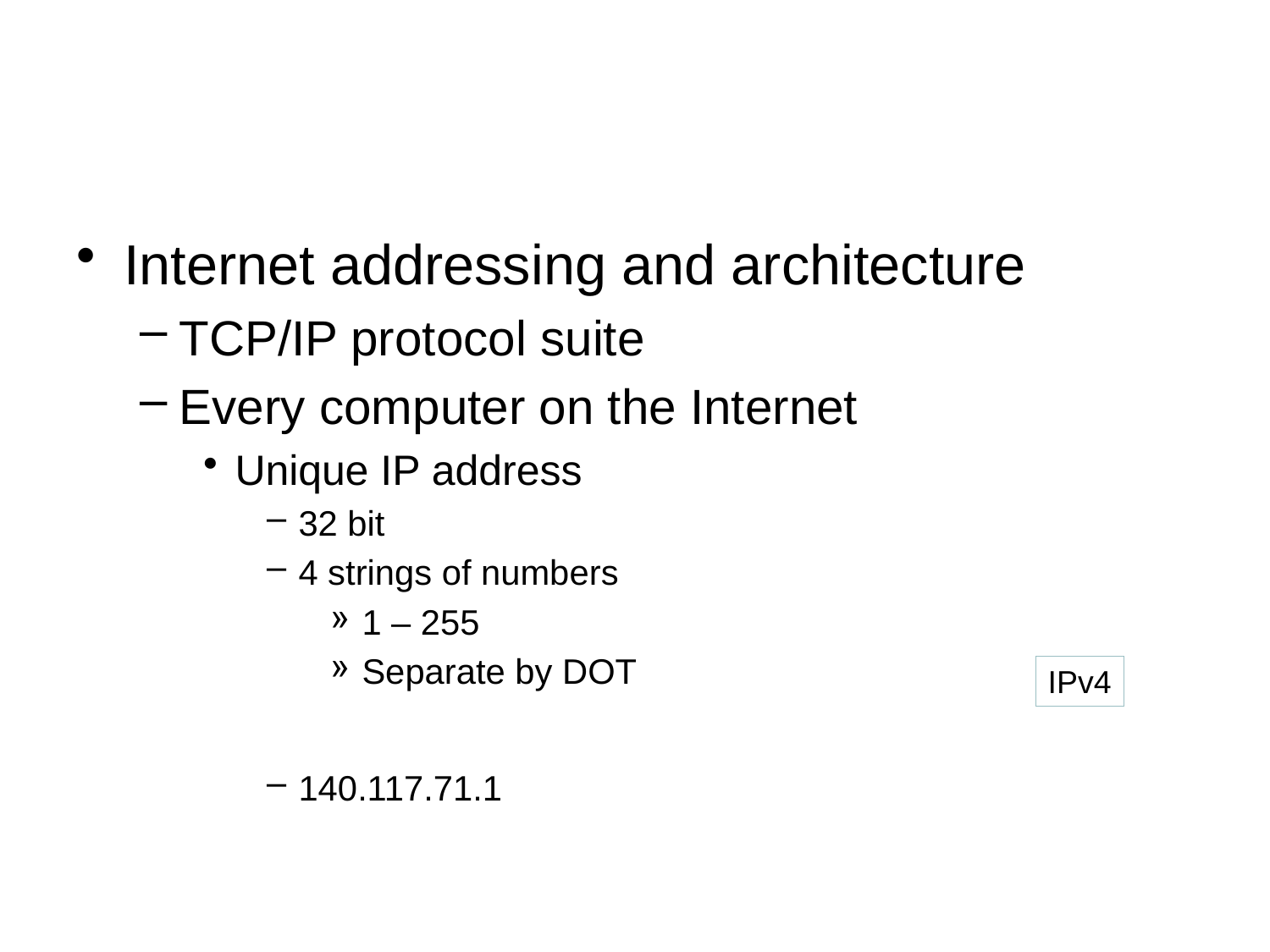

#
Internet addressing and architecture
TCP/IP protocol suite
Every computer on the Internet
Unique IP address
32 bit
4 strings of numbers
1 – 255
Separate by DOT

140.117.71.1
IPv4